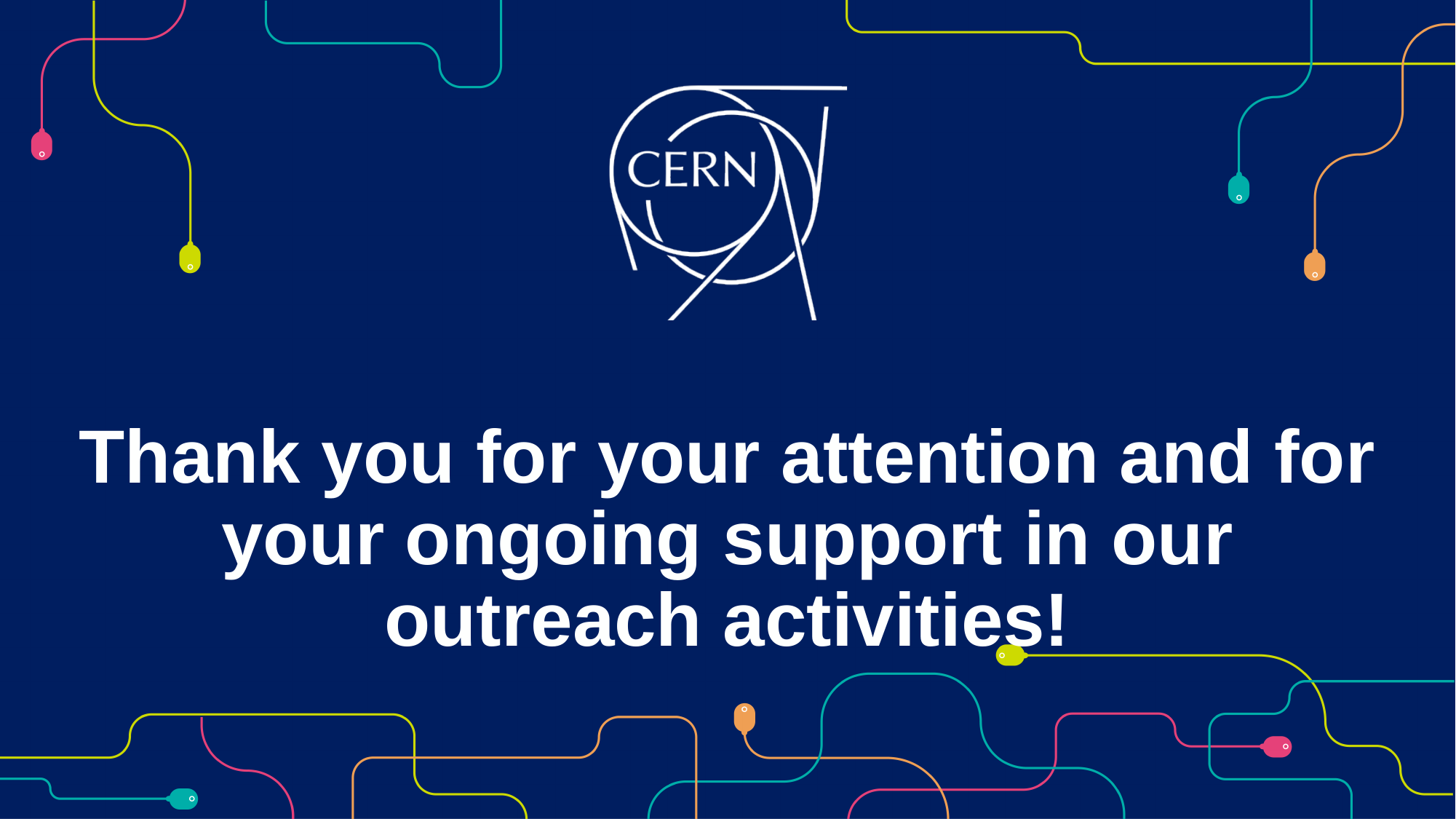

# Thank you for your attention and for your ongoing support in our outreach activities!